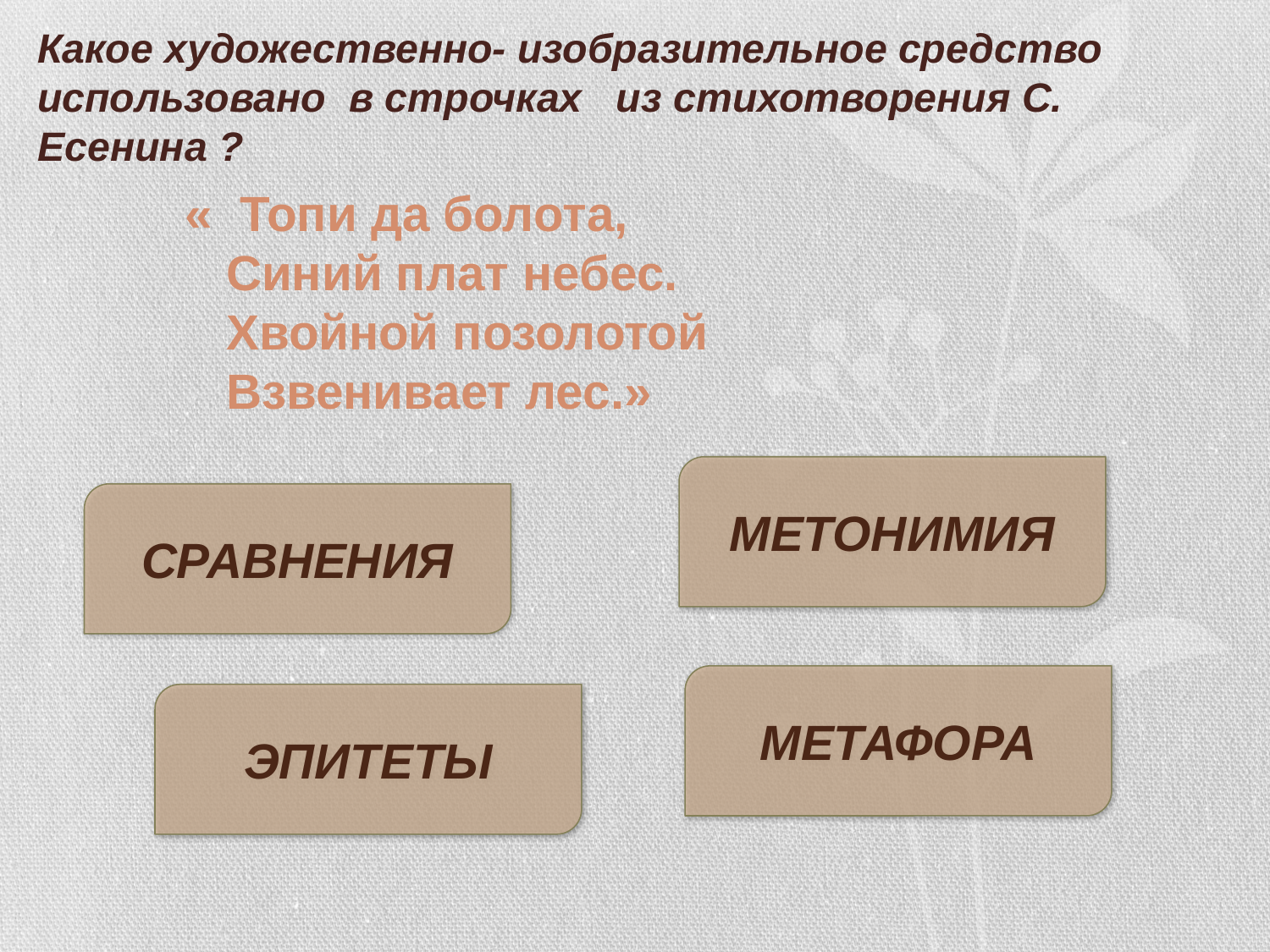

Какое художественно- изобразительное средство использовано  в строчках   из стихотворения С. Есенина ?
 «  Топи да болота,
    Синий плат небес.
    Хвойной позолотой
    Взвенивает лес.»
МЕТОНИМИЯ
СРАВНЕНИЯ
МЕТАФОРА
ЭПИТЕТЫ